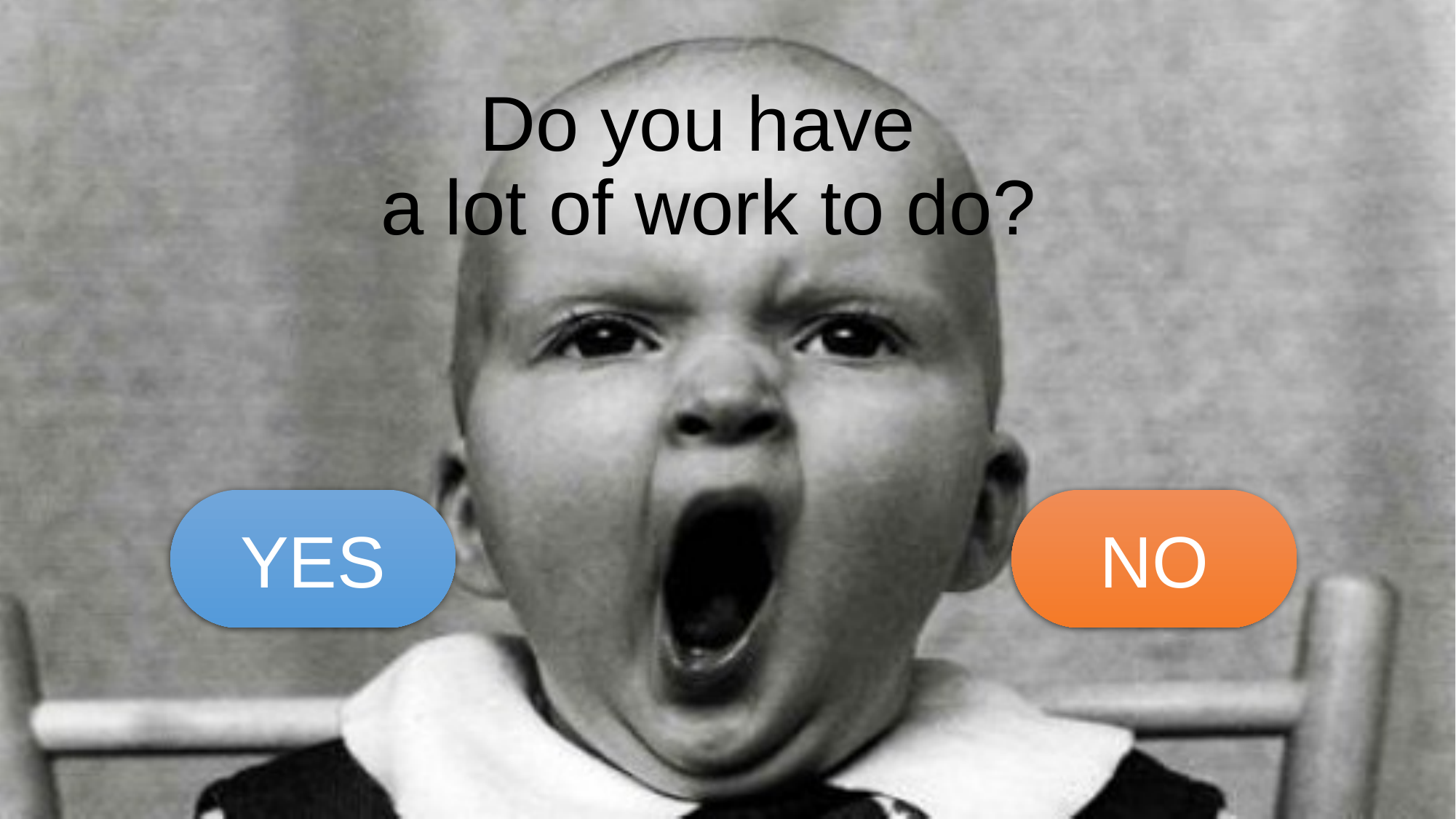

# Do you have a lot of work to do?
YES
NO